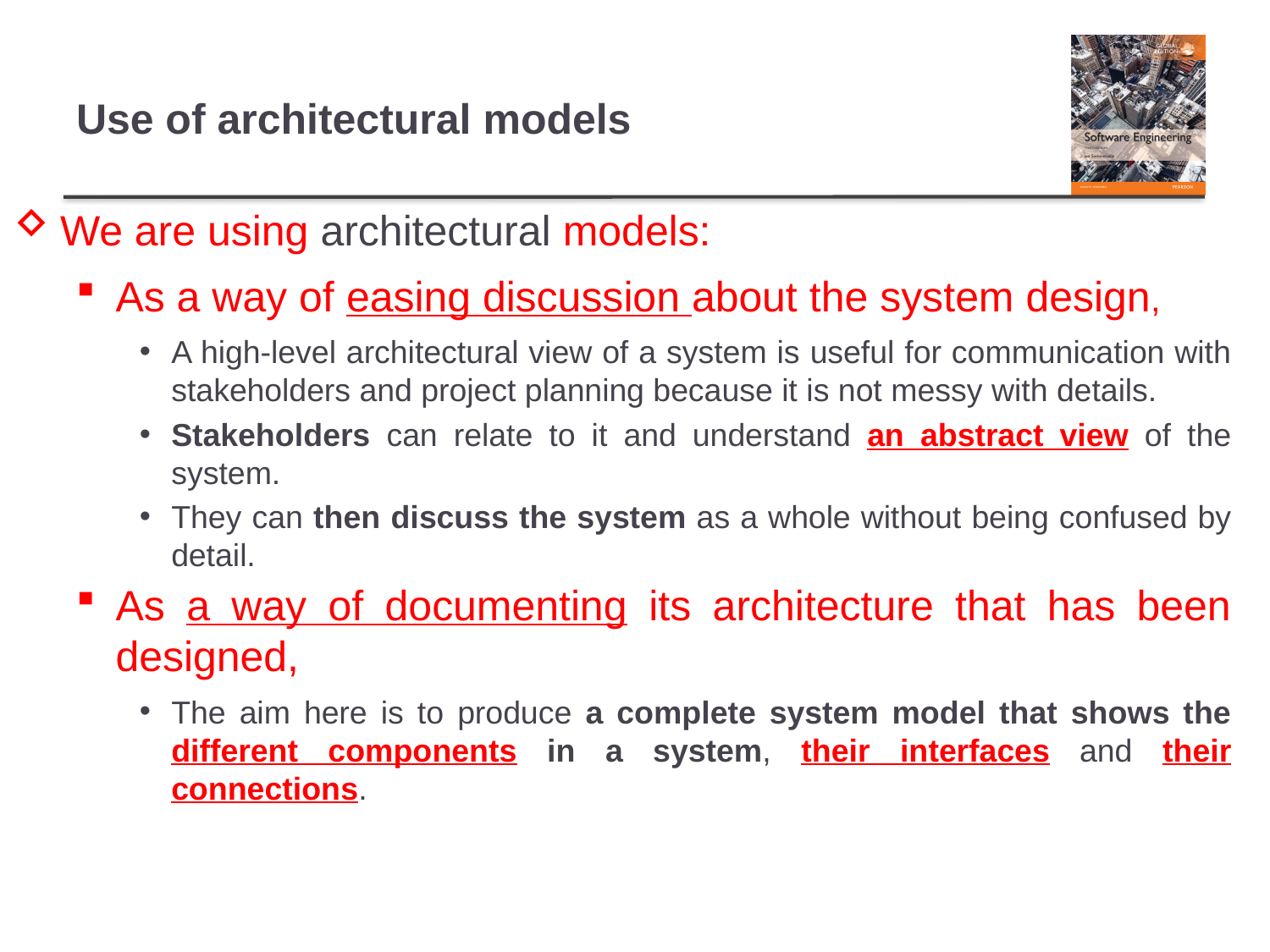

# Use of architectural models
We are using architectural models:
As a way of easing discussion about the system design,
A high-level architectural view of a system is useful for communication with stakeholders and project planning because it is not messy with details.
Stakeholders can relate to it and understand an abstract view of the system.
They can then discuss the system as a whole without being confused by detail.
As a way of documenting its architecture that has been designed,
The aim here is to produce a complete system model that shows the different components in a system, their interfaces and their connections.